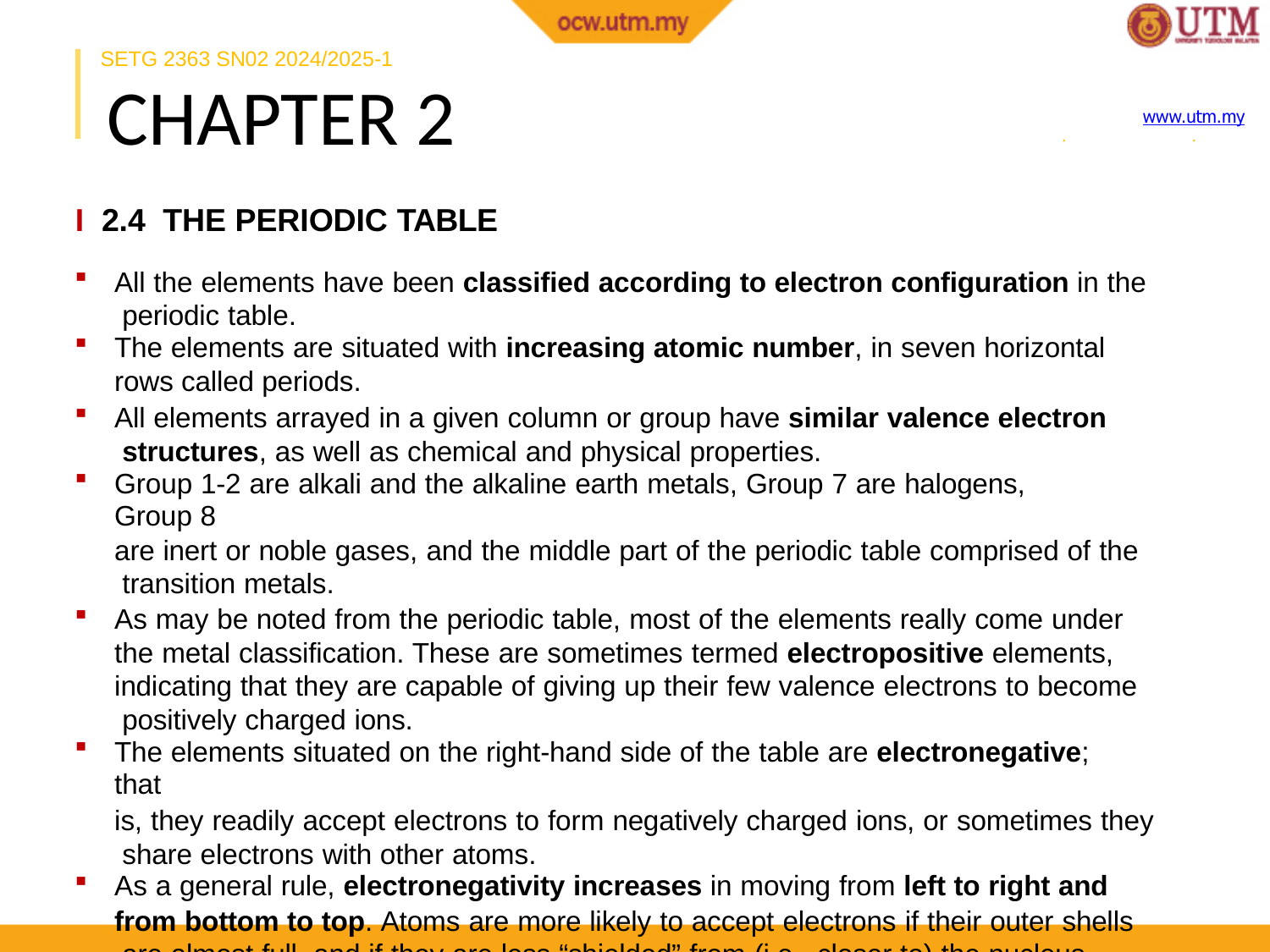

SETG 2363 SN02 2024/2025-1

# CHAPTER 2
www.utm.my
Innovative ·  Entrepreneurial · Global
I 2.4 THE PERIODIC TABLE
All the elements have been classified according to electron configuration in the  periodic table.
The elements are situated with increasing atomic number, in seven horizontal
rows called periods.
All elements arrayed in a given column or group have similar valence electron  structures, as well as chemical and physical properties.
Group 1-2 are alkali and the alkaline earth metals, Group 7 are halogens, Group 8
are inert or noble gases, and the middle part of the periodic table comprised of the  transition metals.
As may be noted from the periodic table, most of the elements really come under  the metal classification. These are sometimes termed electropositive elements,  indicating that they are capable of giving up their few valence electrons to become  positively charged ions.
The elements situated on the right-hand side of the table are electronegative; that
is, they readily accept electrons to form negatively charged ions, or sometimes they  share electrons with other atoms.
As a general rule, electronegativity increases in moving from left to right and
from bottom to top. Atoms are more likely to accept electrons if their outer shells  are almost full, and if they are less “shielded” from (i.e., closer to) the nucleus.